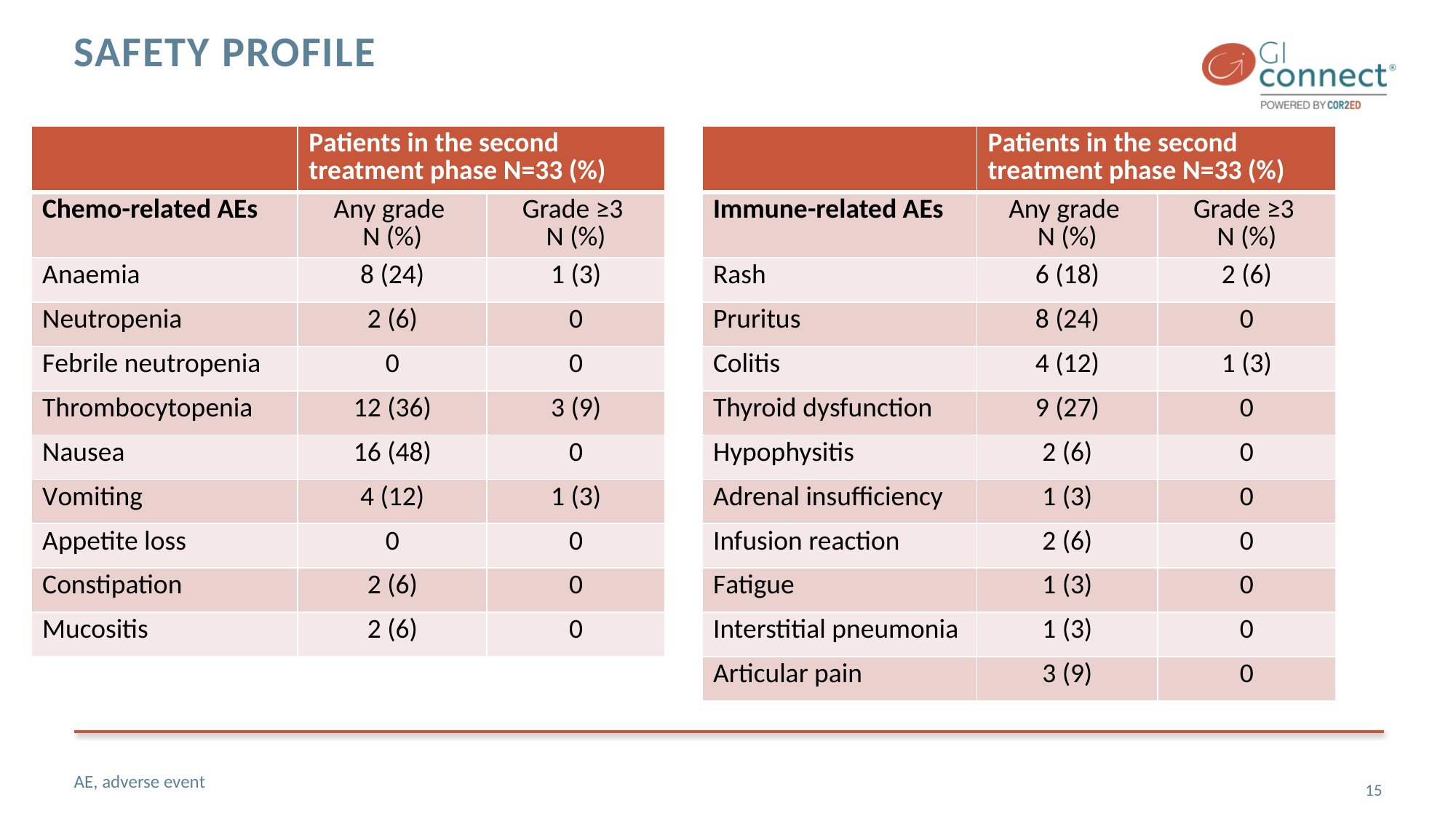

# Safety profile
|  | Patients in the second treatment phase N=33 (%) |  |
| --- | --- | --- |
| Chemo-related AEs | Any grade N (%) | Grade ≥3 N (%) |
| Anaemia | 8 (24) | 1 (3) |
| Neutropenia | 2 (6) | 0 |
| Febrile neutropenia | 0 | 0 |
| Thrombocytopenia | 12 (36) | 3 (9) |
| Nausea | 16 (48) | 0 |
| Vomiting | 4 (12) | 1 (3) |
| Appetite loss | 0 | 0 |
| Constipation | 2 (6) | 0 |
| Mucositis | 2 (6) | 0 |
|  | Patients in the second treatment phase N=33 (%) |  |
| --- | --- | --- |
| Immune-related AEs | Any grade N (%) | Grade ≥3 N (%) |
| Rash | 6 (18) | 2 (6) |
| Pruritus | 8 (24) | 0 |
| Colitis | 4 (12) | 1 (3) |
| Thyroid dysfunction | 9 (27) | 0 |
| Hypophysitis | 2 (6) | 0 |
| Adrenal insufficiency | 1 (3) | 0 |
| Infusion reaction | 2 (6) | 0 |
| Fatigue | 1 (3) | 0 |
| Interstitial pneumonia | 1 (3) | 0 |
| Articular pain | 3 (9) | 0 |
AE, adverse event
15